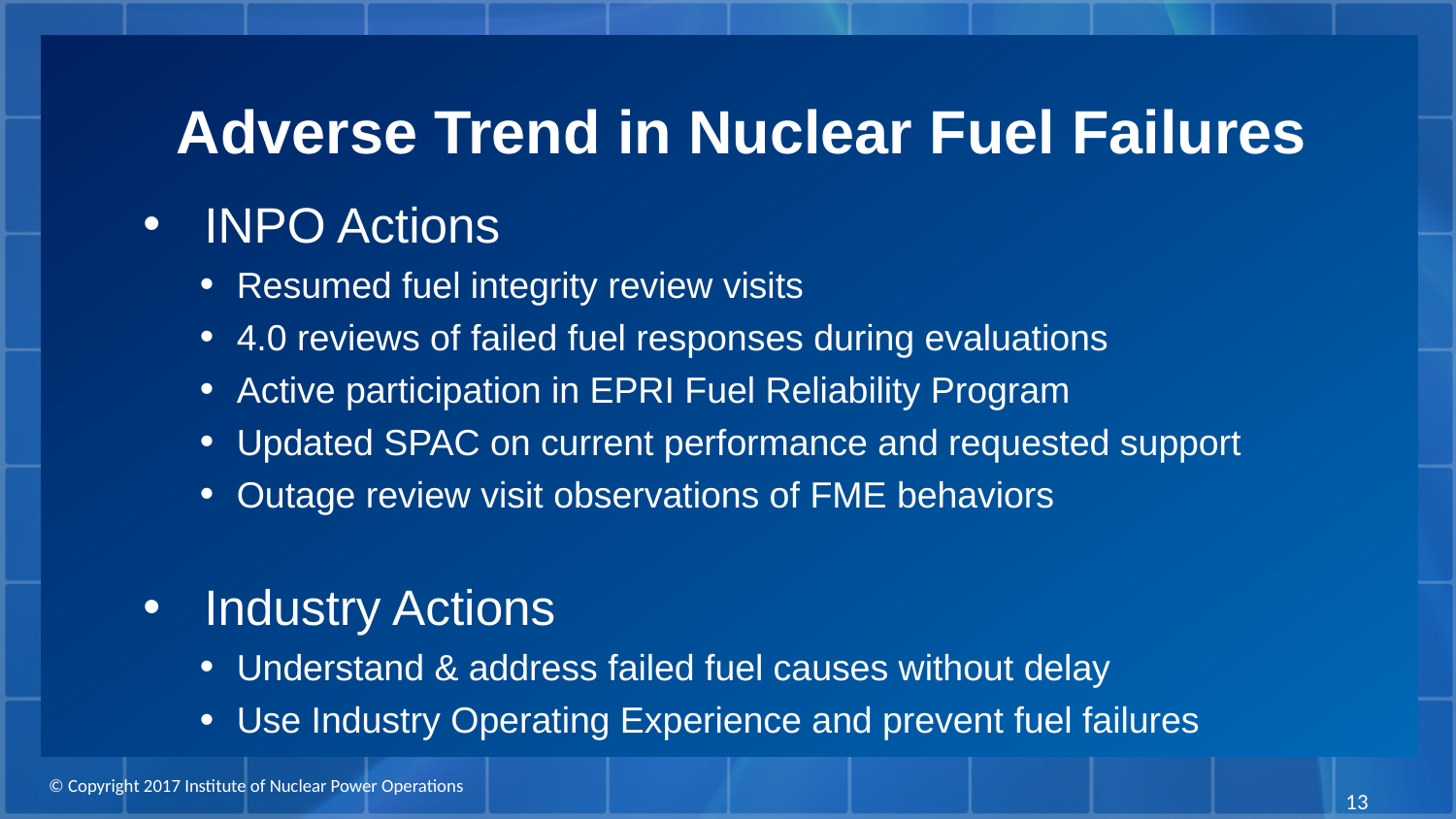

# Adverse Trend in Nuclear Fuel Failures
 INPO Actions
Resumed fuel integrity review visits
4.0 reviews of failed fuel responses during evaluations
Active participation in EPRI Fuel Reliability Program
Updated SPAC on current performance and requested support
Outage review visit observations of FME behaviors

 Industry Actions
Understand & address failed fuel causes without delay
Use Industry Operating Experience and prevent fuel failures

13